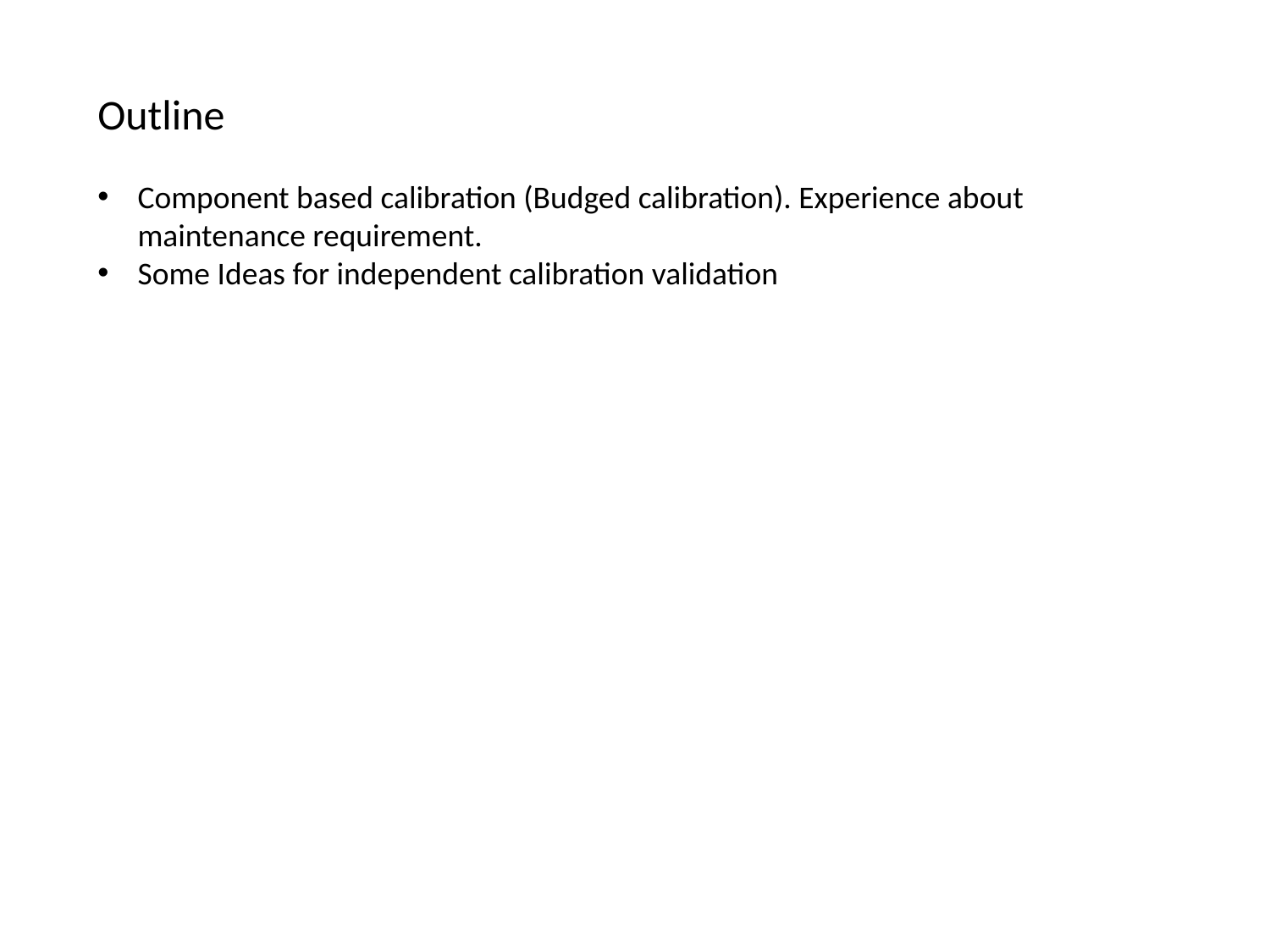

Outline

Component based calibration (Budged calibration). Experience about maintenance requirement.
Some Ideas for independent calibration validation